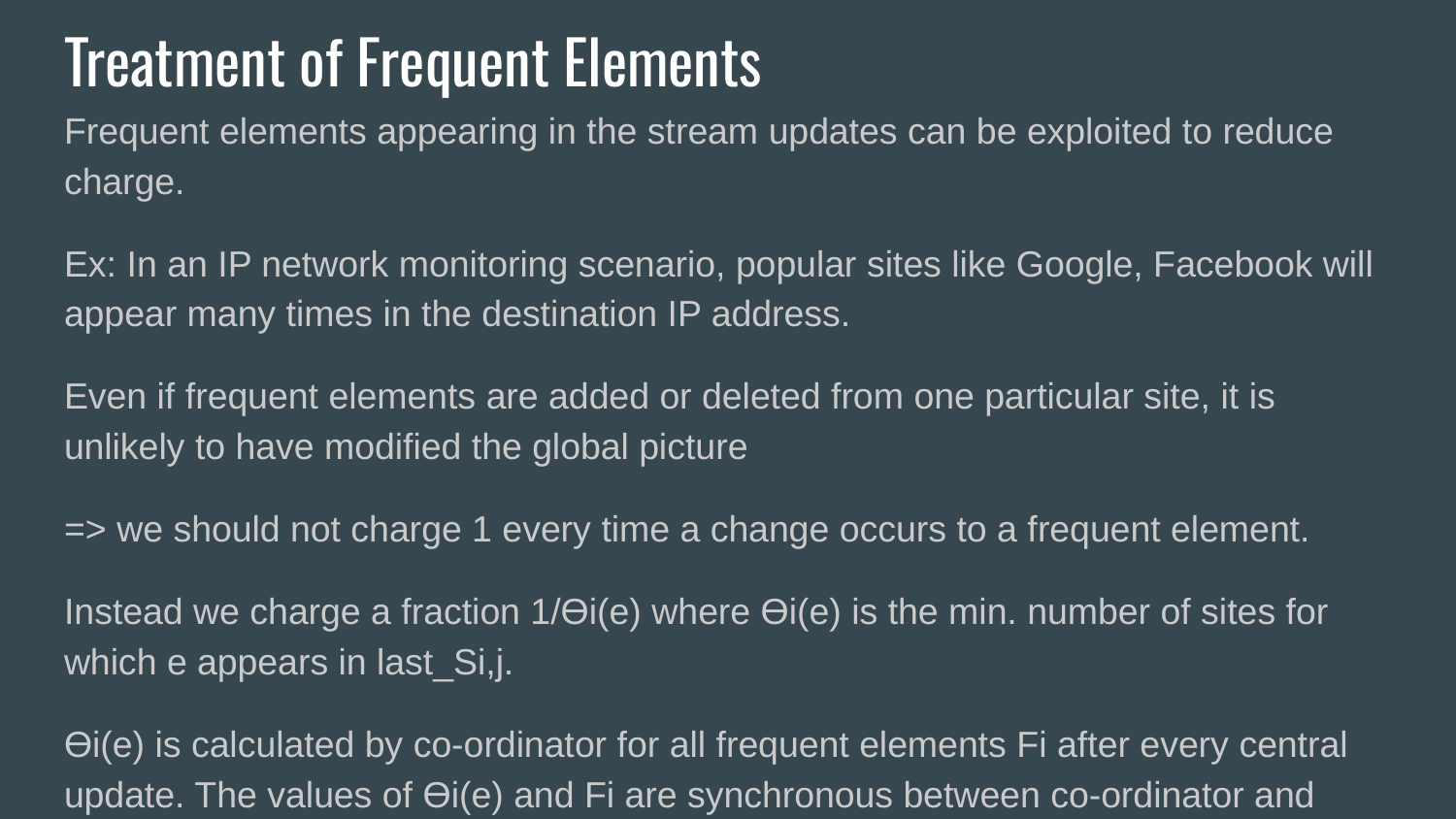

# Treatment of Frequent Elements
Frequent elements appearing in the stream updates can be exploited to reduce charge.
Ex: In an IP network monitoring scenario, popular sites like Google, Facebook will appear many times in the destination IP address.
Even if frequent elements are added or deleted from one particular site, it is unlikely to have modified the global picture
=> we should not charge 1 every time a change occurs to a frequent element.
Instead we charge a fraction 1/ϴi(e) where ϴi(e) is the min. number of sites for which e appears in last_Si,j.
ϴi(e) is calculated by co-ordinator for all frequent elements Fi after every central update. The values of ϴi(e) and Fi are synchronous between co-ordinator and remote sites